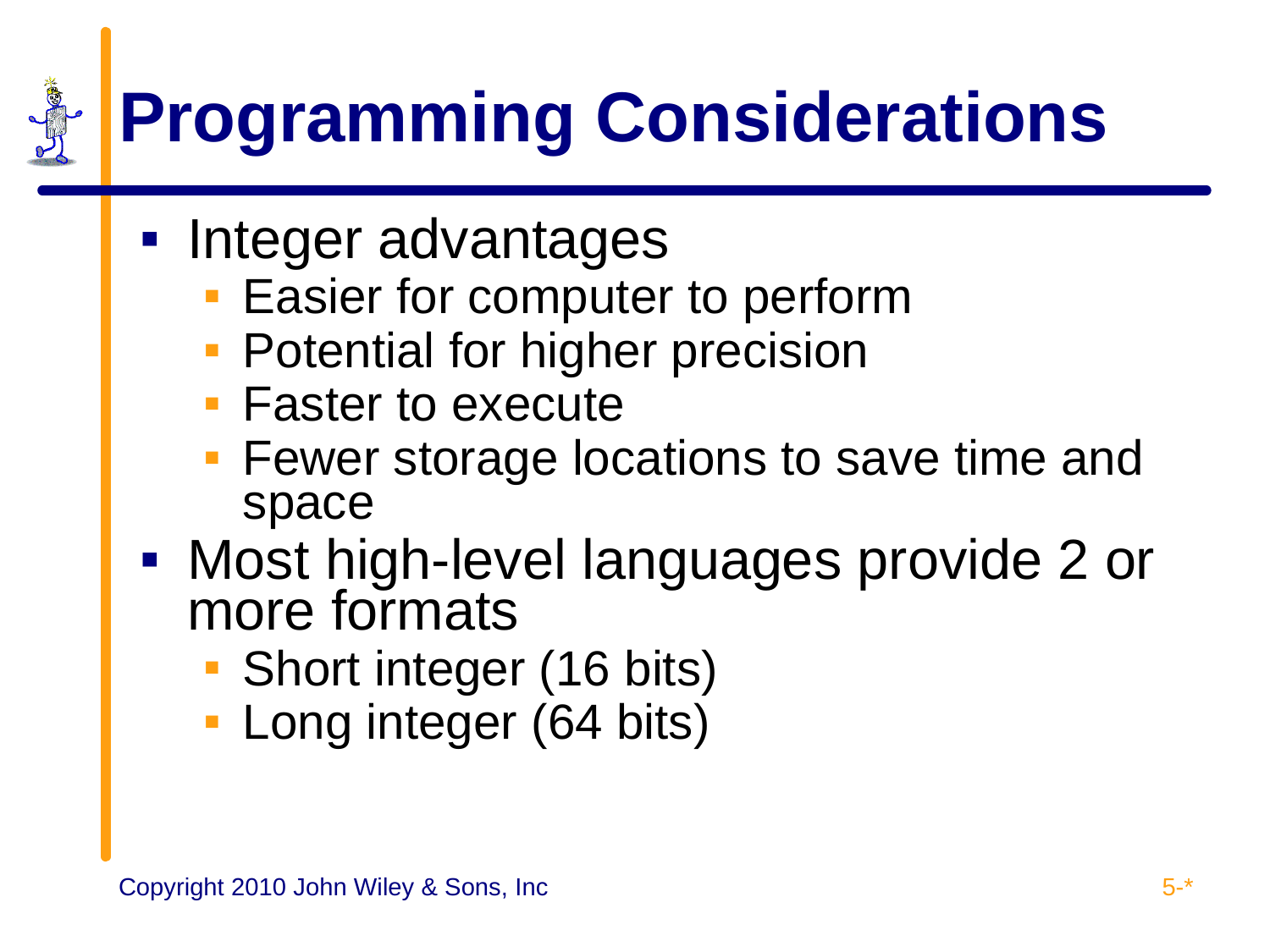

# Programming Considerations
Integer advantages
Easier for computer to perform
Potential for higher precision
Faster to execute
Fewer storage locations to save time and space
Most high-level languages provide 2 or more formats
Short integer (16 bits)
Long integer (64 bits)
5-*
Copyright 2010 John Wiley & Sons, Inc